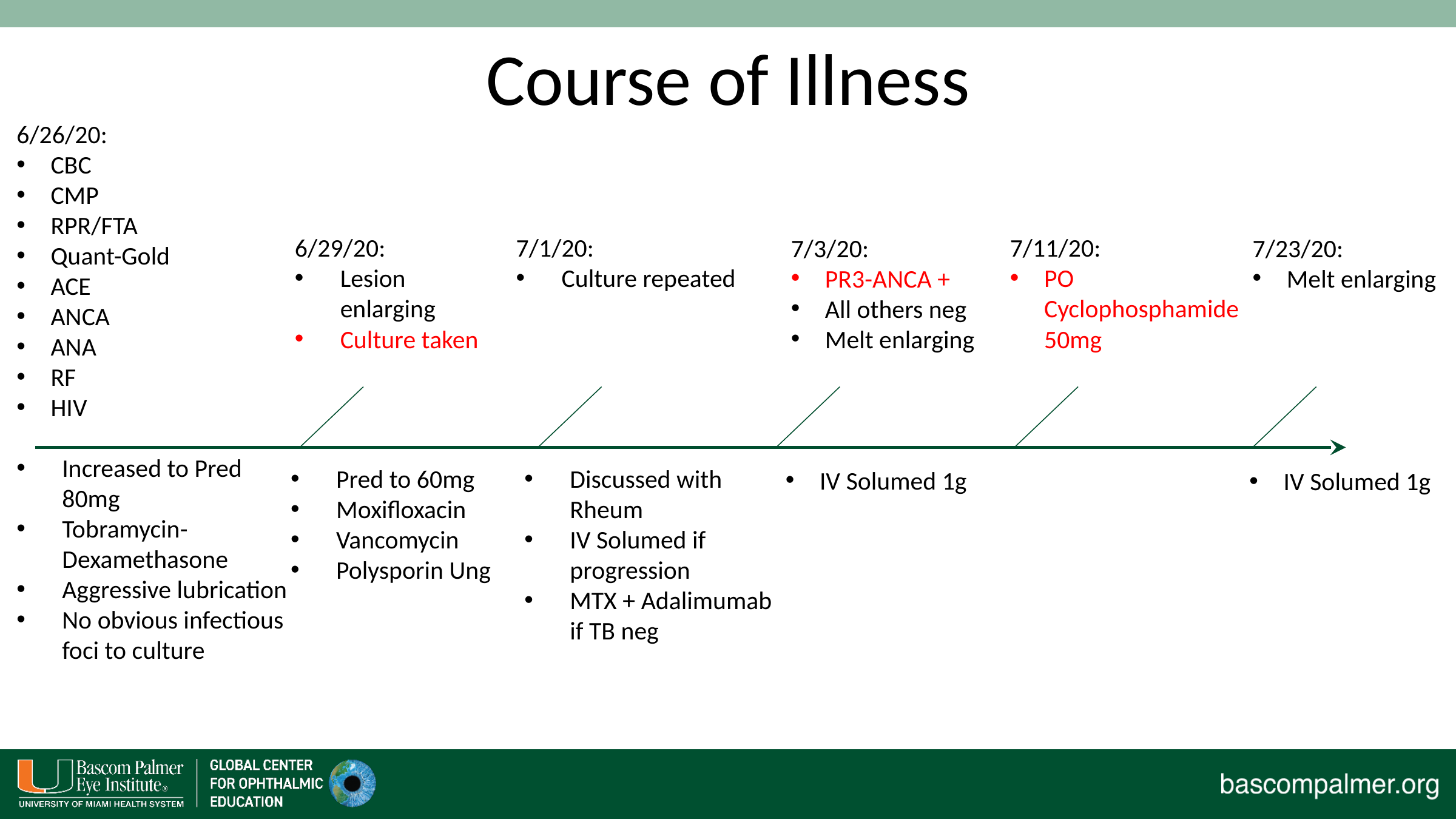

# Course of Illness
6/26/20:
CBC
CMP
RPR/FTA
Quant-Gold
ACE
ANCA
ANA
RF
HIV
6/29/20:
Lesion enlarging
Culture taken
7/1/20:
Culture repeated
7/3/20:
PR3-ANCA +
All others neg
Melt enlarging

7/11/20:
PO Cyclophosphamide 50mg
7/23/20:
Melt enlarging

Increased to Pred 80mg
Tobramycin-Dexamethasone
Aggressive lubrication
No obvious infectious foci to culture
Pred to 60mg
Moxifloxacin
Vancomycin
Polysporin Ung

Discussed with Rheum
IV Solumed if progression
MTX + Adalimumab if TB neg

IV Solumed 1g
IV Solumed 1g